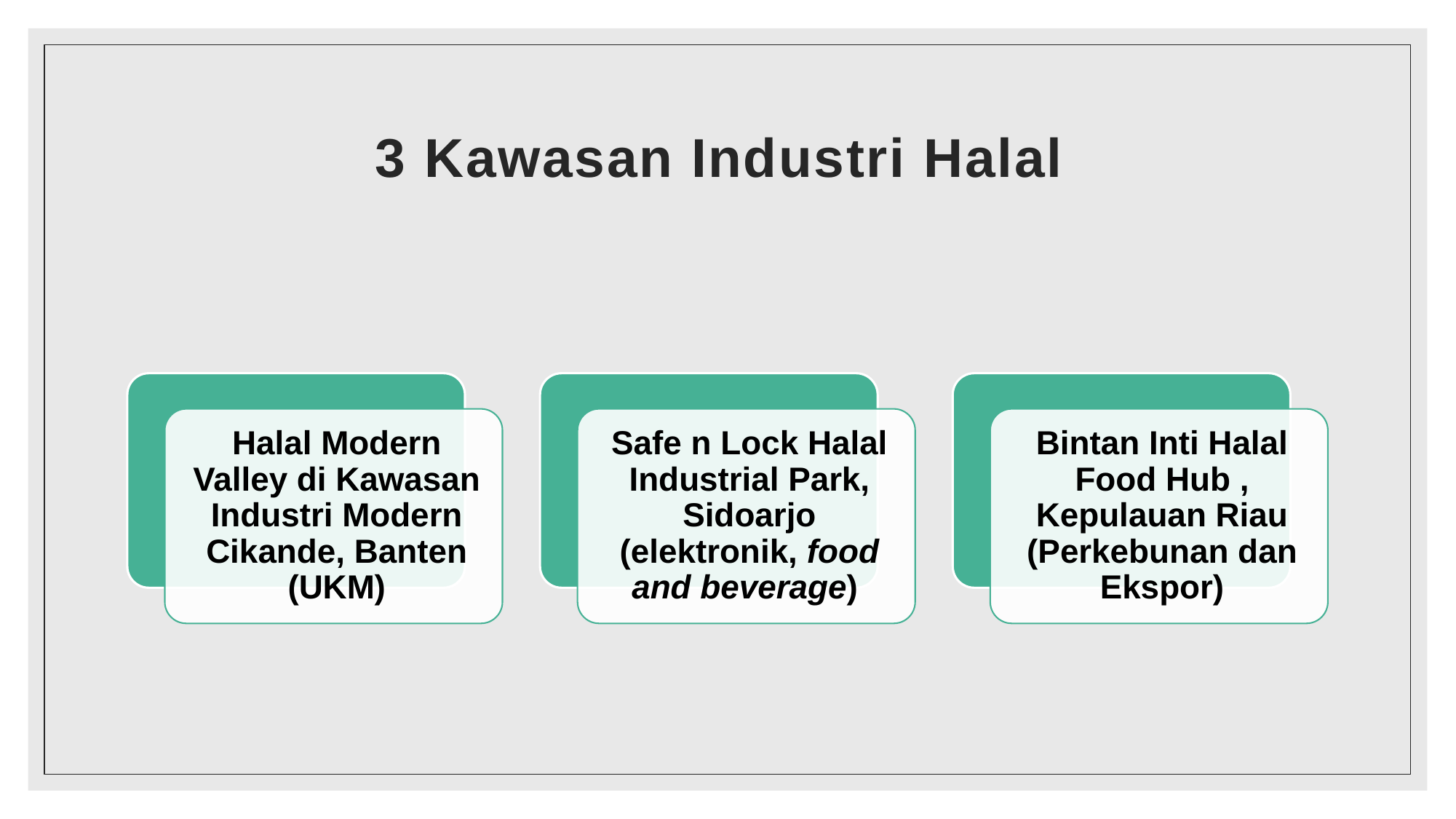

# 3 Kawasan Industri Halal
Halal Modern Valley di Kawasan Industri Modern Cikande, Banten (UKM)
Safe n Lock Halal Industrial Park, Sidoarjo (elektronik, food and beverage)
Bintan Inti Halal Food Hub , Kepulauan Riau (Perkebunan dan Ekspor)